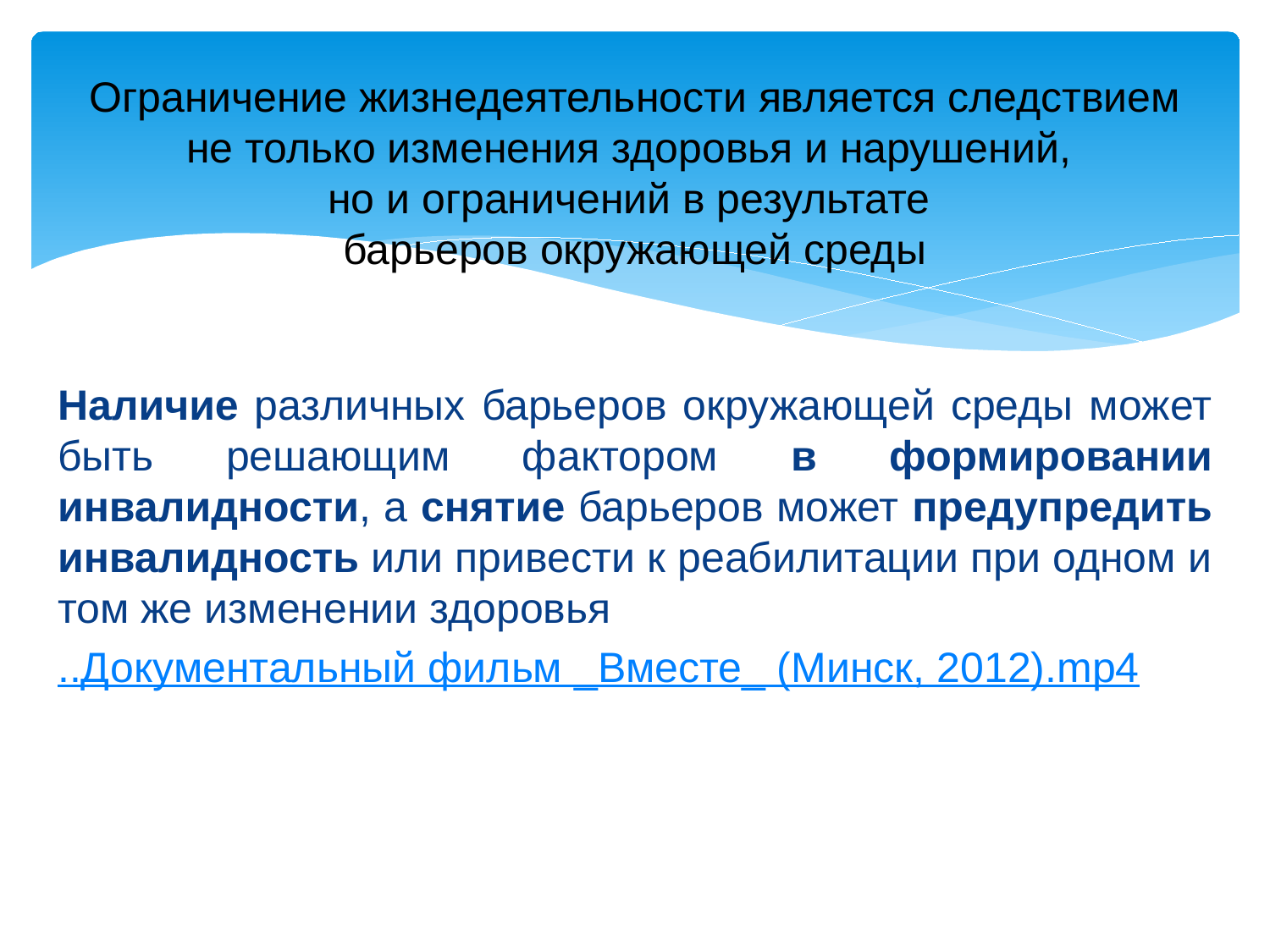

# Ограничение жизнедеятельности является следствием не только изменения здоровья и нарушений, но и ограничений в результате барьеров окружающей среды
Наличие различных барьеров окружающей среды может быть решающим фактором в формировании инвалидности, а снятие барьеров может предупредить инвалидность или привести к реабилитации при одном и том же изменении здоровья
..Документальный фильм _Вместе_ (Минск, 2012).mp4